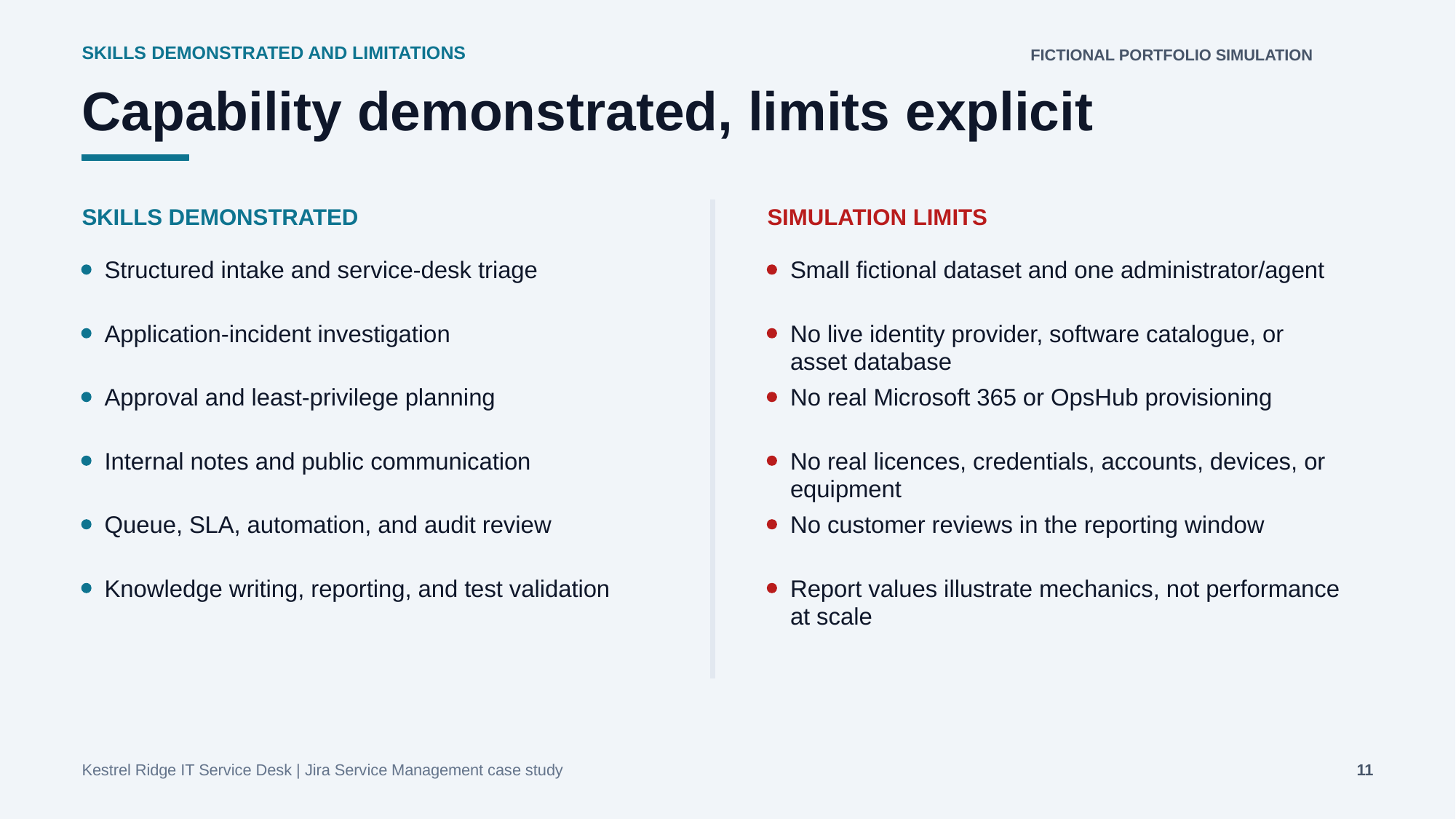

SKILLS DEMONSTRATED AND LIMITATIONS
FICTIONAL PORTFOLIO SIMULATION
Capability demonstrated, limits explicit

SKILLS DEMONSTRATED
SIMULATION LIMITS
Structured intake and service-desk triage
Small fictional dataset and one administrator/agent

Application-incident investigation
No live identity provider, software catalogue, or asset database

Approval and least-privilege planning
No real Microsoft 365 or OpsHub provisioning

Internal notes and public communication
No real licences, credentials, accounts, devices, or equipment

Queue, SLA, automation, and audit review
No customer reviews in the reporting window

Knowledge writing, reporting, and test validation
Report values illustrate mechanics, not performance at scale

Kestrel Ridge IT Service Desk | Jira Service Management case study
11